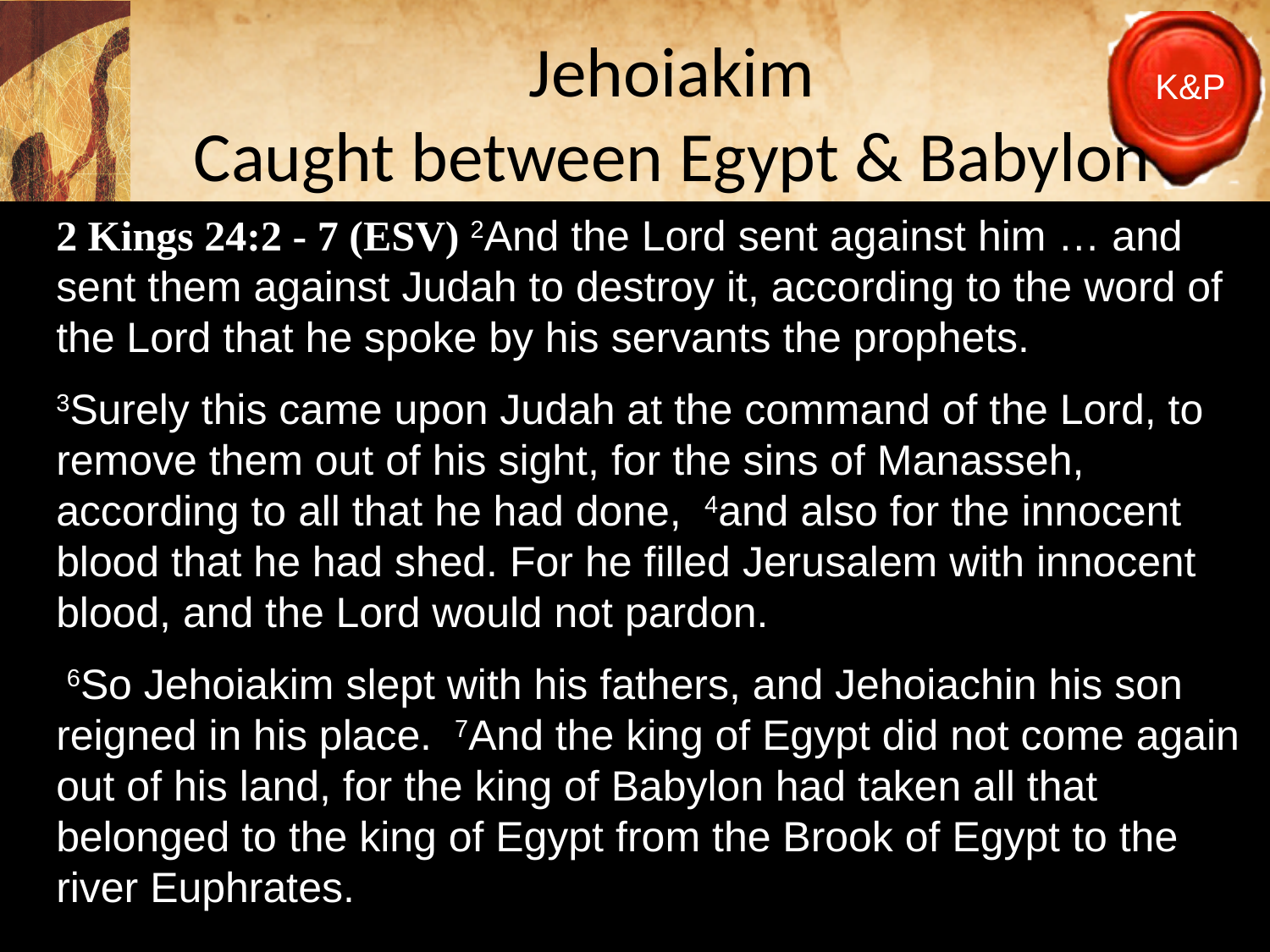

# Jehoiakim Caught between Egypt & Babylon

2 Kings 24:2 - 7 (ESV) 2And the Lord sent against him … and sent them against Judah to destroy it, according to the word of the Lord that he spoke by his servants the prophets.
3Surely this came upon Judah at the command of the Lord, to remove them out of his sight, for the sins of Manasseh, according to all that he had done,  4and also for the innocent blood that he had shed. For he filled Jerusalem with innocent blood, and the Lord would not pardon.
 6So Jehoiakim slept with his fathers, and Jehoiachin his son reigned in his place.  7And the king of Egypt did not come again out of his land, for the king of Babylon had taken all that belonged to the king of Egypt from the Brook of Egypt to the river Euphrates.